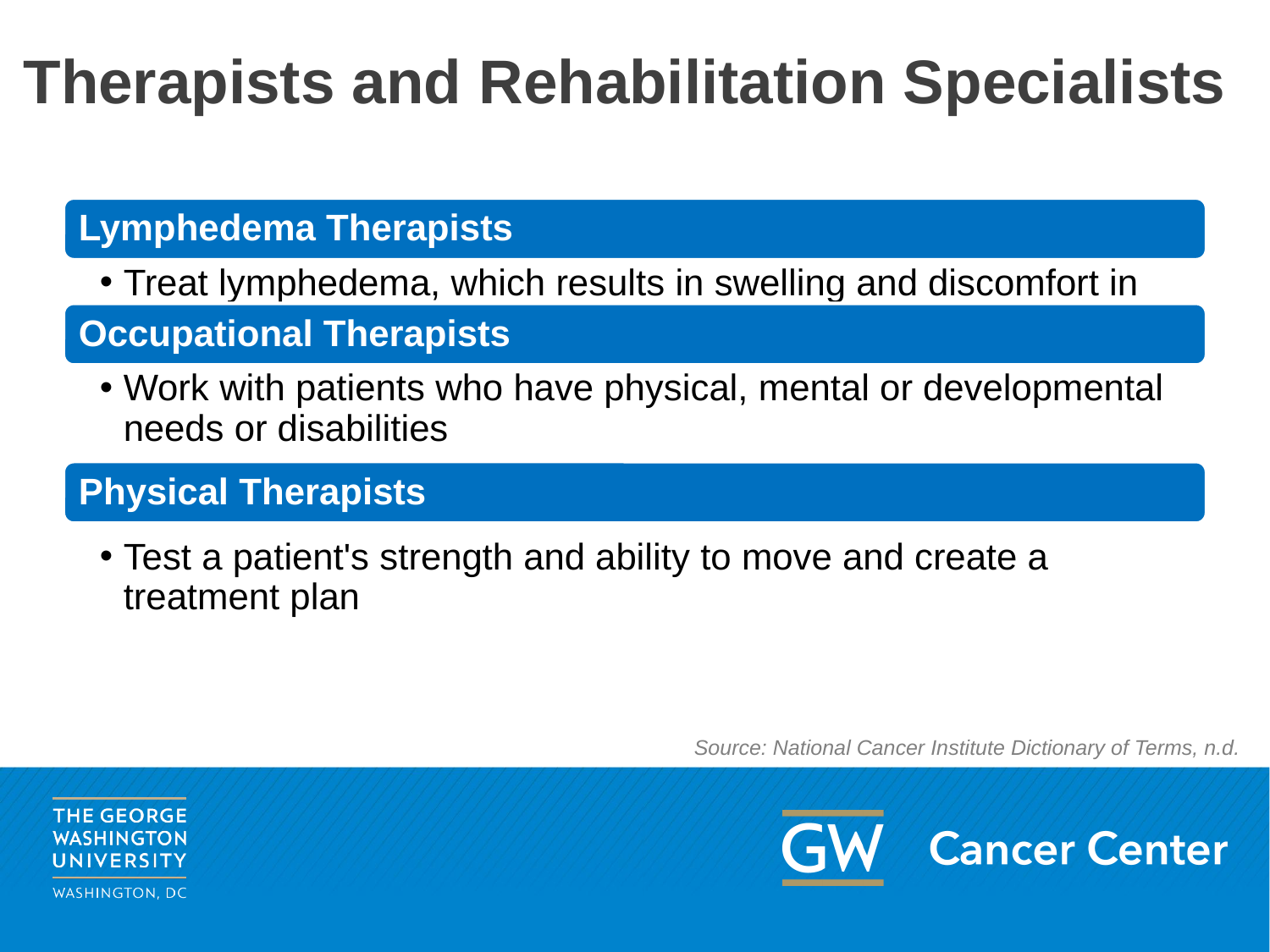

# Therapists and Rehabilitation Specialists

Lymphedema Therapists

Treat lymphedema, which results in swelling and discomfort in the body

Occupational Therapists

Work with patients who have physical, mental or developmental needs or disabilities

Test a patient's strength and ability to move and create a treatment plan

Physical Therapists
Source: National Cancer Institute Dictionary of Terms, n.d.